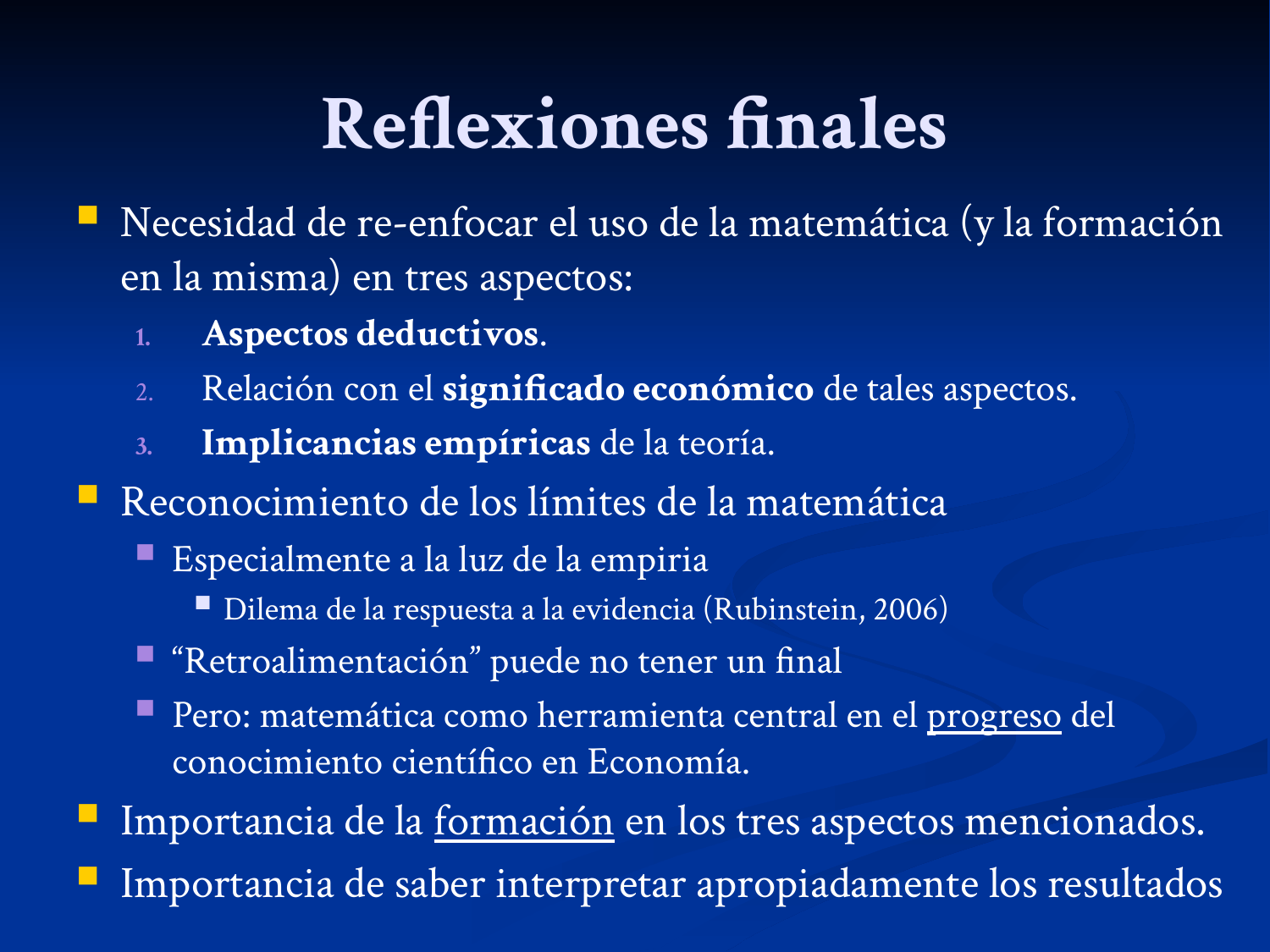

# Reflexiones finales
Necesidad de re-enfocar el uso de la matemática (y la formación en la misma) en tres aspectos:
Aspectos deductivos.
Relación con el significado económico de tales aspectos.
Implicancias empíricas de la teoría.
Reconocimiento de los límites de la matemática
Especialmente a la luz de la empiria
Dilema de la respuesta a la evidencia (Rubinstein, 2006)
“Retroalimentación” puede no tener un final
Pero: matemática como herramienta central en el progreso del conocimiento científico en Economía.
Importancia de la formación en los tres aspectos mencionados.
Importancia de saber interpretar apropiadamente los resultados